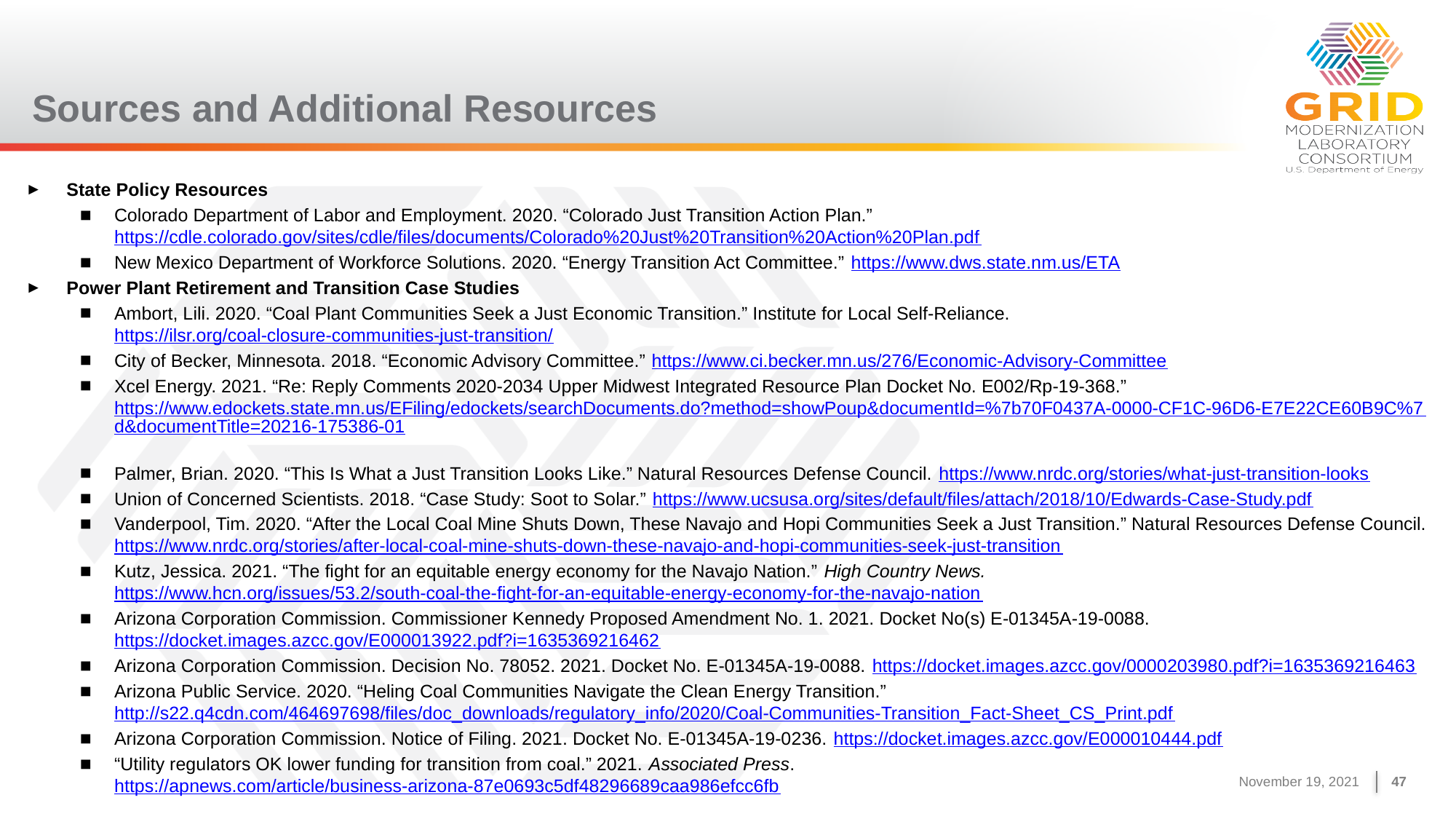

# Sources and Additional Resources
State Policy Resources
Colorado Department of Labor and Employment. 2020. “Colorado Just Transition Action Plan.” https://cdle.colorado.gov/sites/cdle/files/documents/Colorado%20Just%20Transition%20Action%20Plan.pdf
New Mexico Department of Workforce Solutions. 2020. “Energy Transition Act Committee.” https://www.dws.state.nm.us/ETA
Power Plant Retirement and Transition Case Studies
Ambort, Lili. 2020. “Coal Plant Communities Seek a Just Economic Transition.” Institute for Local Self-Reliance. https://ilsr.org/coal-closure-communities-just-transition/
City of Becker, Minnesota. 2018. “Economic Advisory Committee.” https://www.ci.becker.mn.us/276/Economic-Advisory-Committee
Xcel Energy. 2021. “Re: Reply Comments 2020-2034 Upper Midwest Integrated Resource Plan Docket No. E002/Rp-19-368.” https://www.edockets.state.mn.us/EFiling/edockets/searchDocuments.do?method=showPoup&documentId=%7b70F0437A-0000-CF1C-96D6-E7E22CE60B9C%7d&documentTitle=20216-175386-01
Palmer, Brian. 2020. “This Is What a Just Transition Looks Like.” Natural Resources Defense Council. https://www.nrdc.org/stories/what-just-transition-looks
Union of Concerned Scientists. 2018. “Case Study: Soot to Solar.” https://www.ucsusa.org/sites/default/files/attach/2018/10/Edwards-Case-Study.pdf
Vanderpool, Tim. 2020. “After the Local Coal Mine Shuts Down, These Navajo and Hopi Communities Seek a Just Transition.” Natural Resources Defense Council. https://www.nrdc.org/stories/after-local-coal-mine-shuts-down-these-navajo-and-hopi-communities-seek-just-transition
Kutz, Jessica. 2021. “The fight for an equitable energy economy for the Navajo Nation.” High Country News. https://www.hcn.org/issues/53.2/south-coal-the-fight-for-an-equitable-energy-economy-for-the-navajo-nation
Arizona Corporation Commission. Commissioner Kennedy Proposed Amendment No. 1. 2021. Docket No(s) E-01345A-19-0088. https://docket.images.azcc.gov/E000013922.pdf?i=1635369216462
Arizona Corporation Commission. Decision No. 78052. 2021. Docket No. E-01345A-19-0088. https://docket.images.azcc.gov/0000203980.pdf?i=1635369216463
Arizona Public Service. 2020. “Heling Coal Communities Navigate the Clean Energy Transition.” http://s22.q4cdn.com/464697698/files/doc_downloads/regulatory_info/2020/Coal-Communities-Transition_Fact-Sheet_CS_Print.pdf
Arizona Corporation Commission. Notice of Filing. 2021. Docket No. E-01345A-19-0236. https://docket.images.azcc.gov/E000010444.pdf
“Utility regulators OK lower funding for transition from coal.” 2021. Associated Press. https://apnews.com/article/business-arizona-87e0693c5df48296689caa986efcc6fb